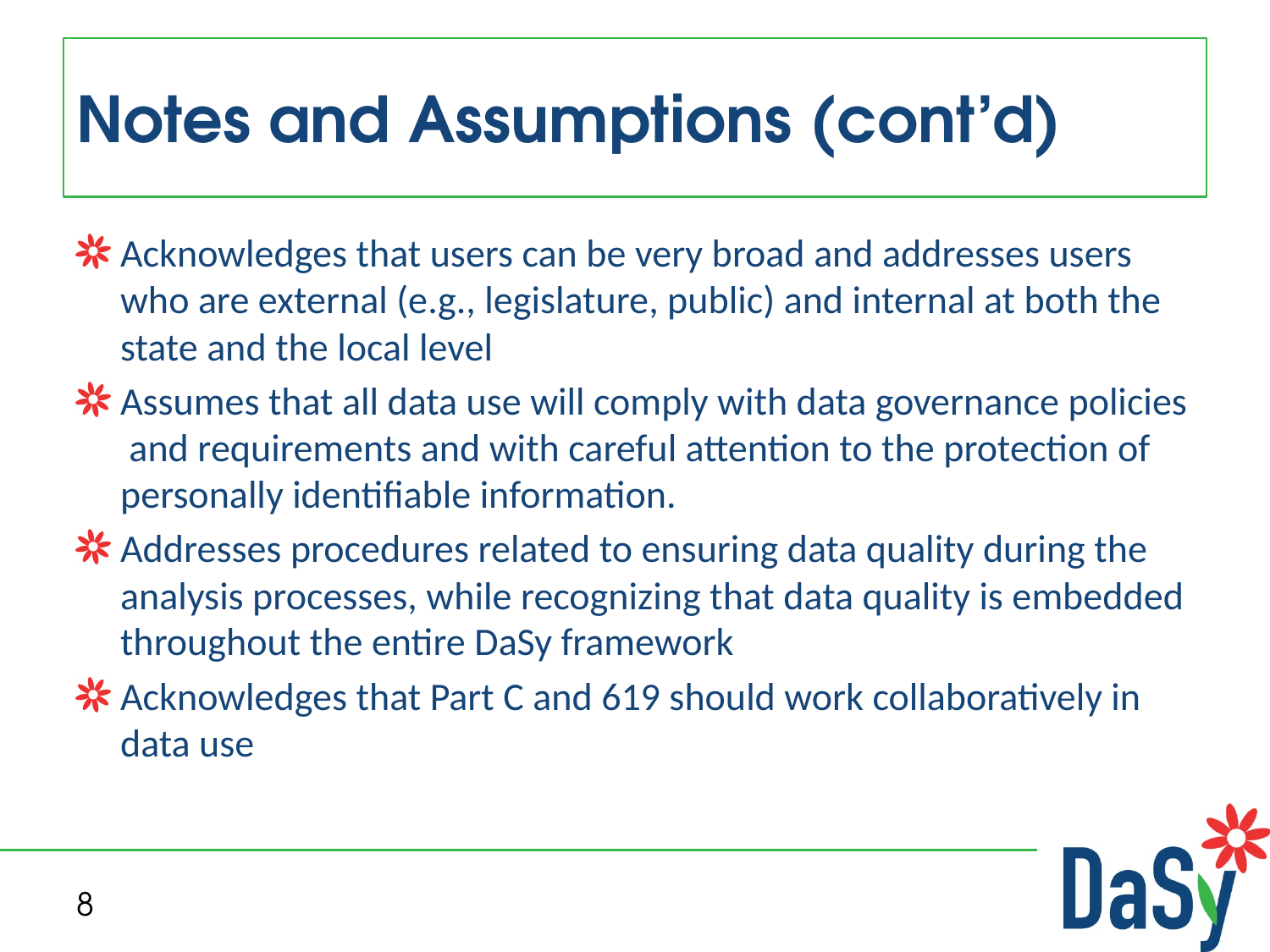

# Notes and Assumptions (cont’d)
Acknowledges that users can be very broad and addresses users who are external (e.g., legislature, public) and internal at both the state and the local level
Assumes that all data use will comply with data governance policies  and requirements and with careful attention to the protection of personally identifiable information.
Addresses procedures related to ensuring data quality during the analysis processes, while recognizing that data quality is embedded throughout the entire DaSy framework
Acknowledges that Part C and 619 should work collaboratively in data use
8